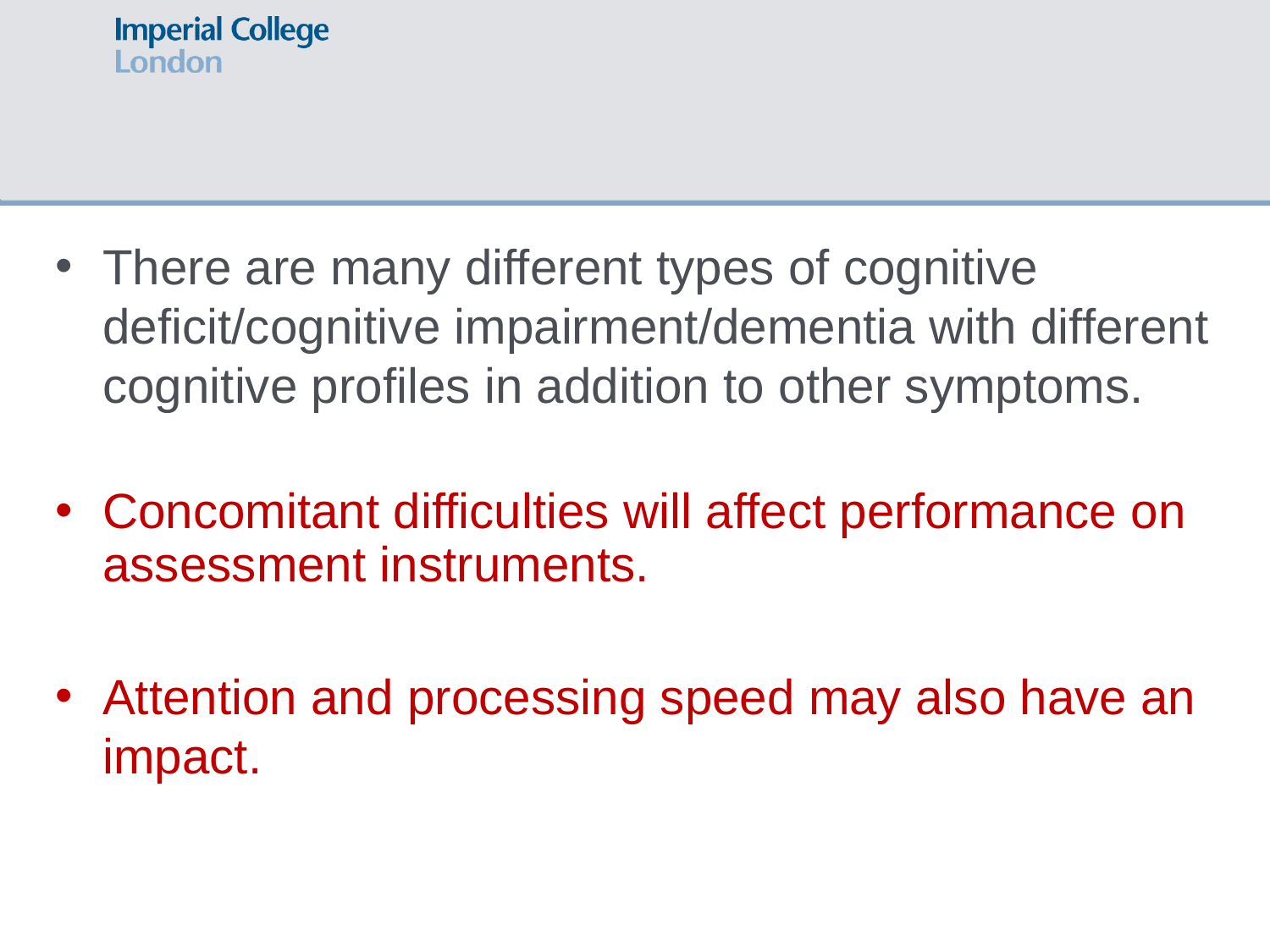

There are many different types of cognitive deficit/cognitive impairment/dementia with different cognitive profiles in addition to other symptoms.

Concomitant difficulties will affect performance on assessment instruments.

Attention and processing speed may also have an impact.